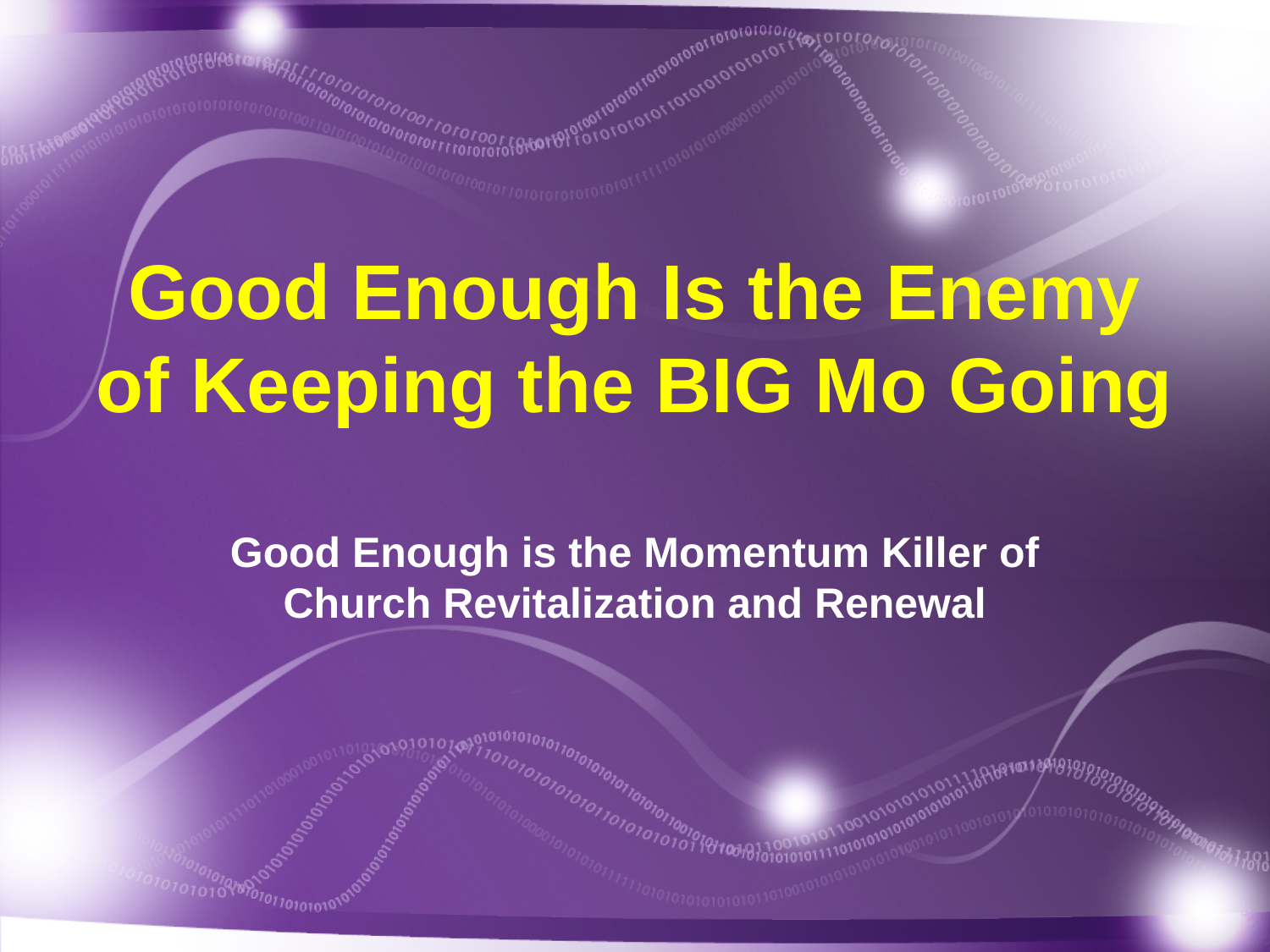

# Good Enough Is the Enemy of Keeping the BIG Mo Going
Good Enough is the Momentum Killer of Church Revitalization and Renewal